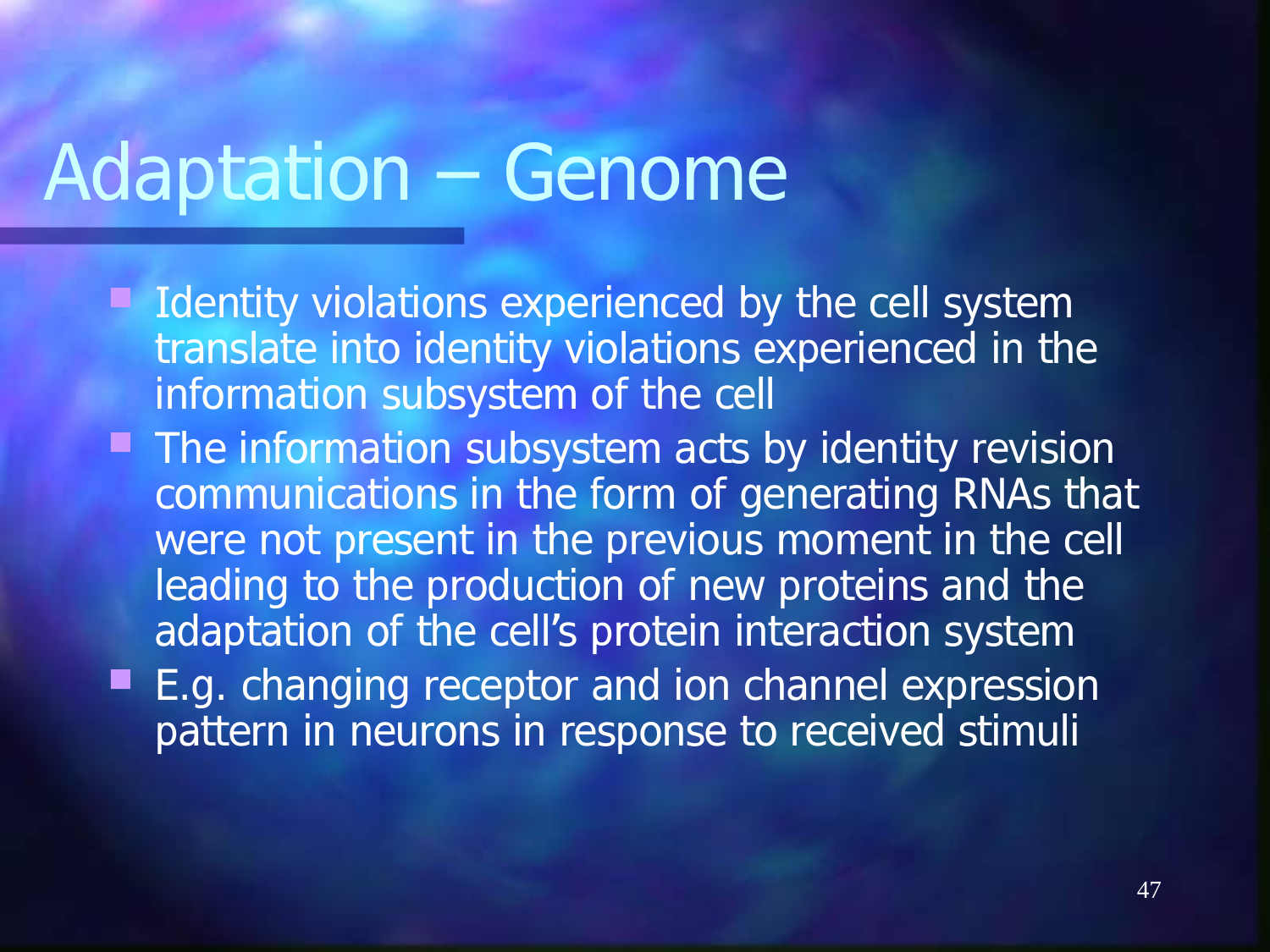

# Adaptation – Genome
Identity violations experienced by the cell system translate into identity violations experienced in the information subsystem of the cell
The information subsystem acts by identity revision communications in the form of generating RNAs that were not present in the previous moment in the cell leading to the production of new proteins and the adaptation of the cell’s protein interaction system
E.g. changing receptor and ion channel expression pattern in neurons in response to received stimuli
47